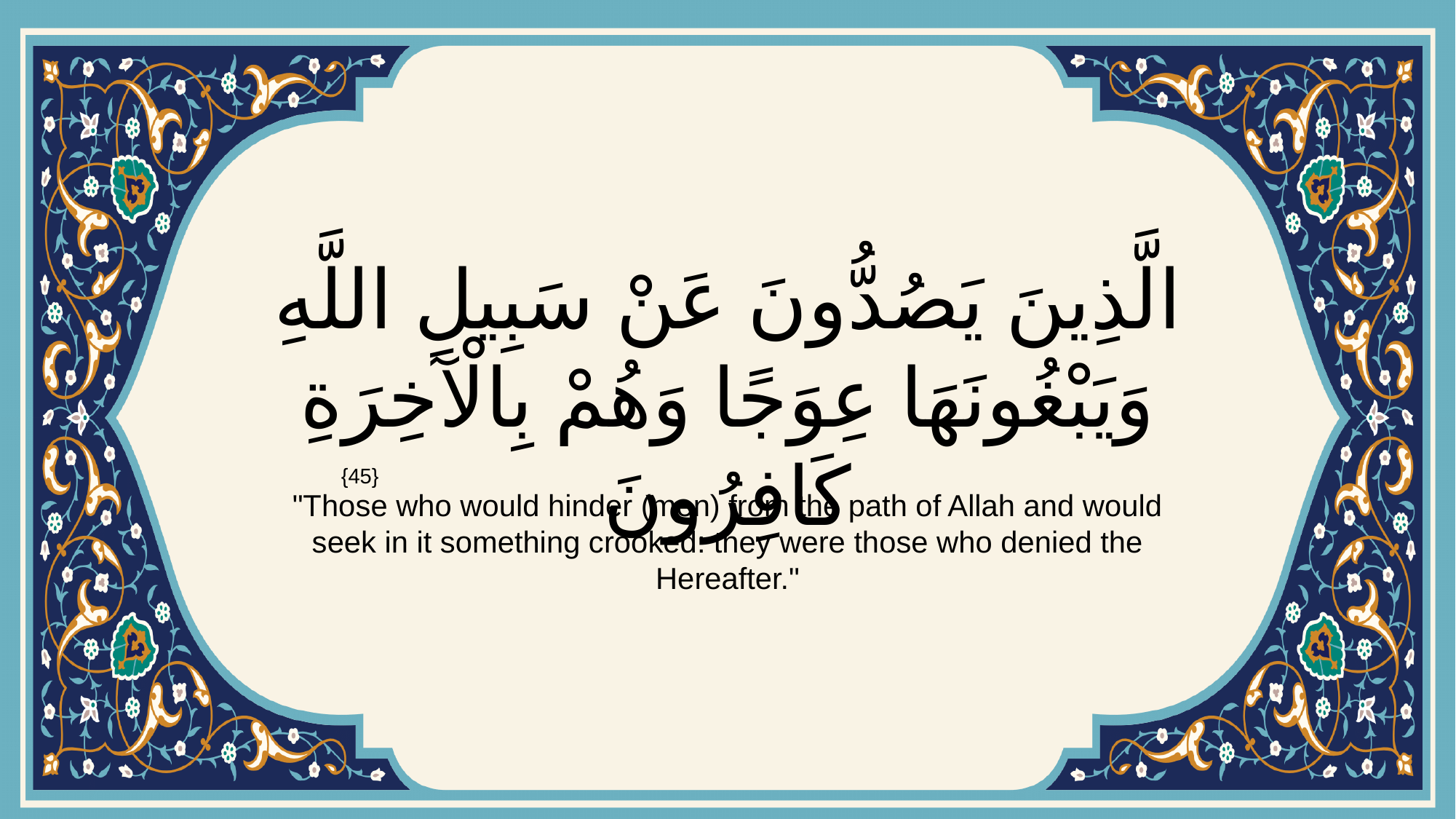

# الَّذِينَ يَصُدُّونَ عَنْ سَبِيلِ اللَّهِ وَيَبْغُونَهَا عِوَجًا وَهُمْ بِالْآخِرَةِ كَافِرُونَ
{45}
"Those who would hinder (men) from the path of Allah and would seek in it something crooked: they were those who denied the Hereafter."